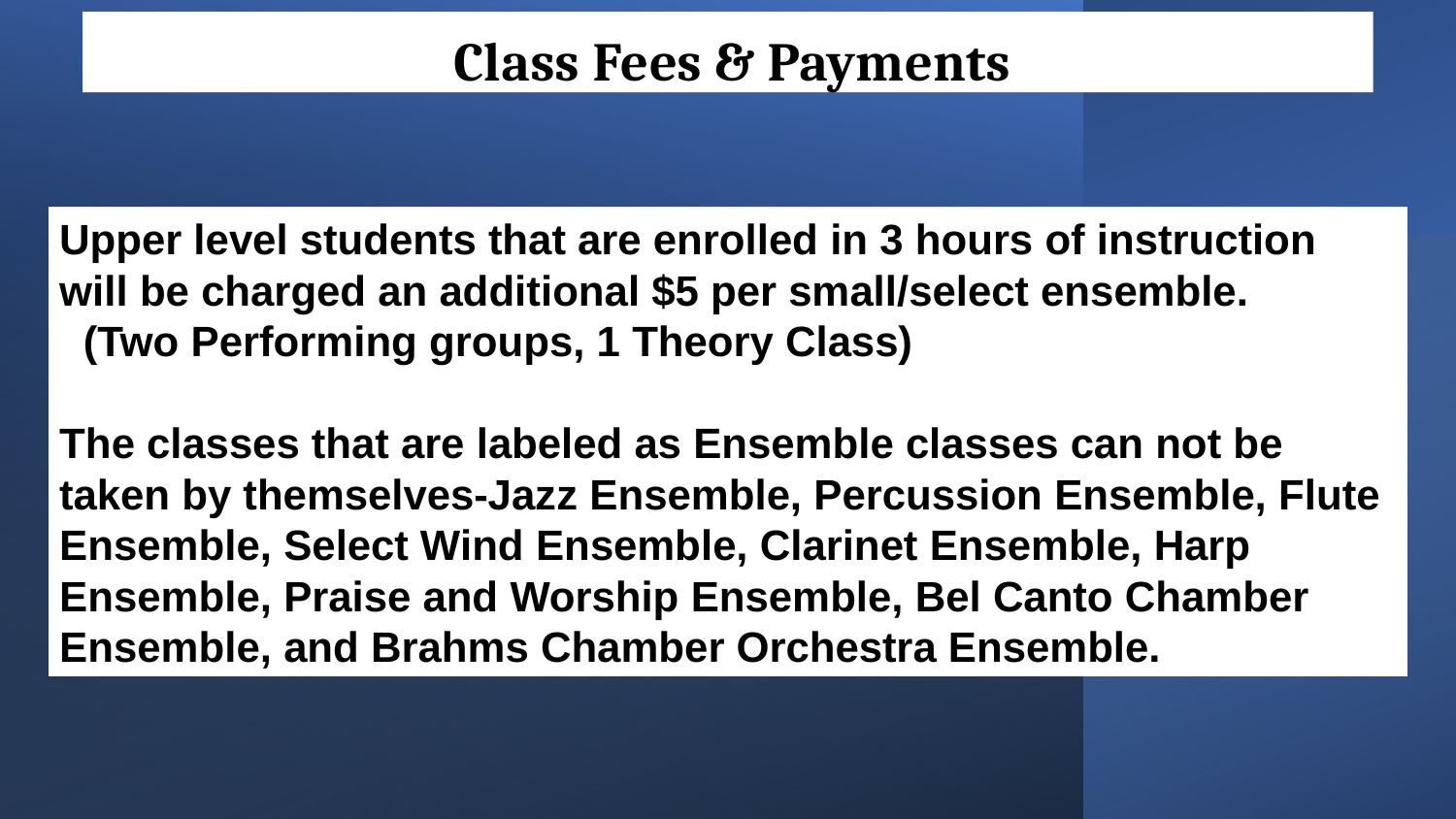

Class Fees & Payments
Upper level students that are enrolled in 3 hours of instruction will be charged an additional $5 per small/select ensemble.
  (Two Performing groups, 1 Theory Class)

The classes that are labeled as Ensemble classes can not be taken by themselves-Jazz Ensemble, Percussion Ensemble, Flute Ensemble, Select Wind Ensemble, Clarinet Ensemble, Harp Ensemble, Praise and Worship Ensemble, Bel Canto Chamber Ensemble, and Brahms Chamber Orchestra Ensemble.